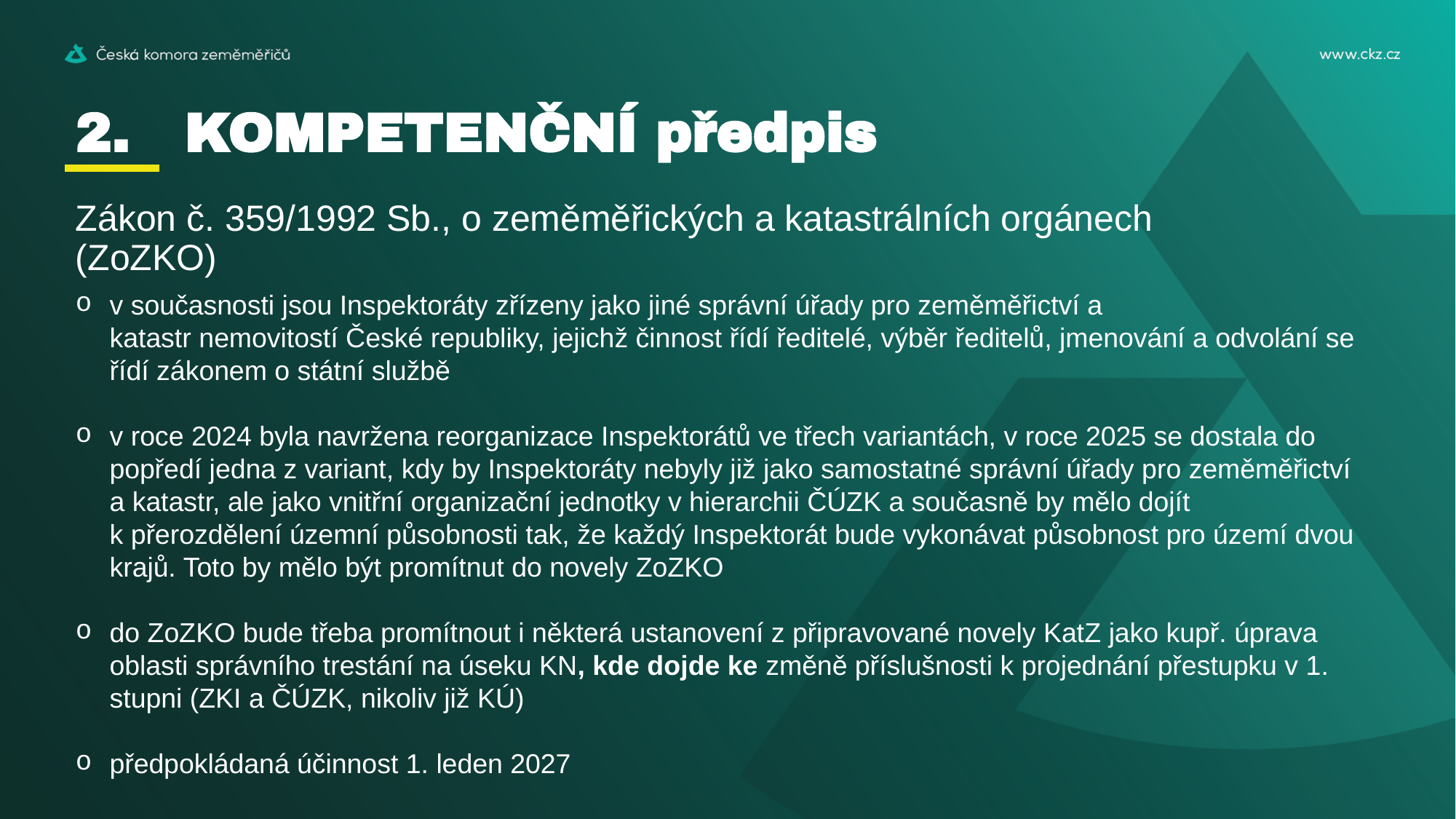

# 2.	KOMPETENČNÍ předpis
Zákon č. 359/1992 Sb., o zeměměřických a katastrálních orgánech (ZoZKO)
v současnosti jsou Inspektoráty zřízeny jako jiné správní úřady pro zeměměřictví a katastr nemovitostí České republiky, jejichž činnost řídí ředitelé, výběr ředitelů, jmenování a odvolání se řídí zákonem o státní službě

v roce 2024 byla navržena reorganizace Inspektorátů ve třech variantách, v roce 2025 se dostala do popředí jedna z variant, kdy by Inspektoráty nebyly již jako samostatné správní úřady pro zeměměřictví a katastr, ale jako vnitřní organizační jednotky v hierarchii ČÚZK a současně by mělo dojít k přerozdělení územní působnosti tak, že každý Inspektorát bude vykonávat působnost pro území dvou krajů. Toto by mělo být promítnut do novely ZoZKO

do ZoZKO bude třeba promítnout i některá ustanovení z připravované novely KatZ jako kupř. úprava oblasti správního trestání na úseku KN, kde dojde ke změně příslušnosti k projednání přestupku v 1. stupni (ZKI a ČÚZK, nikoliv již KÚ)

předpokládaná účinnost 1. leden 2027